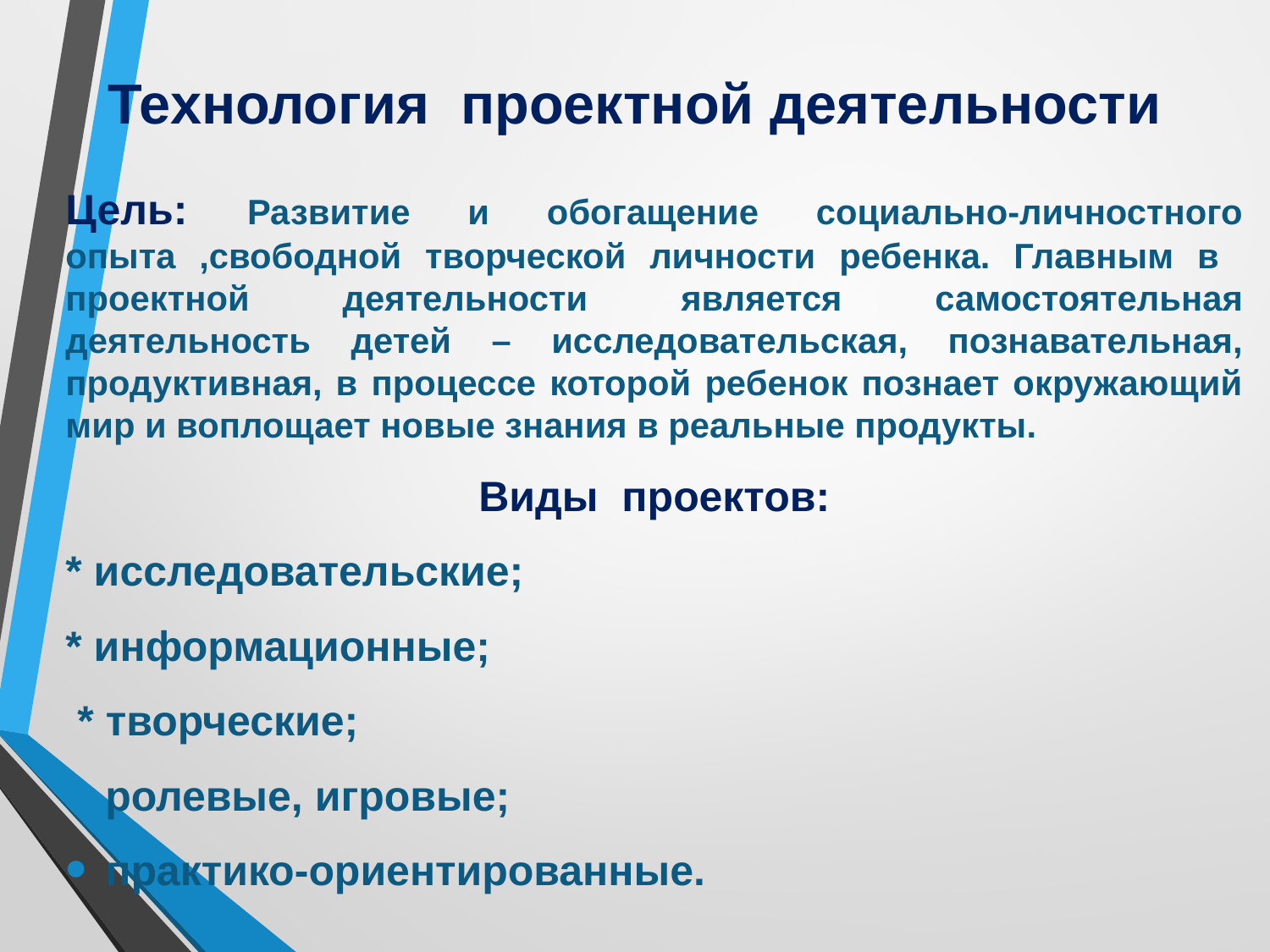

# Технология  проектной деятельности
Цель: Развитие и обогащение социально-личностного опыта ,свободной творческой личности ребенка. Главным в  проектной деятельности является самостоятельная деятельность детей – исследовательская, познавательная, продуктивная, в процессе которой ребенок познает окружающий мир и воплощает новые знания в реальные продукты.
Виды  проектов:
* исследовательские;
* информационные;
 * творческие;
ролевые, игровые;
практико-ориентированные.